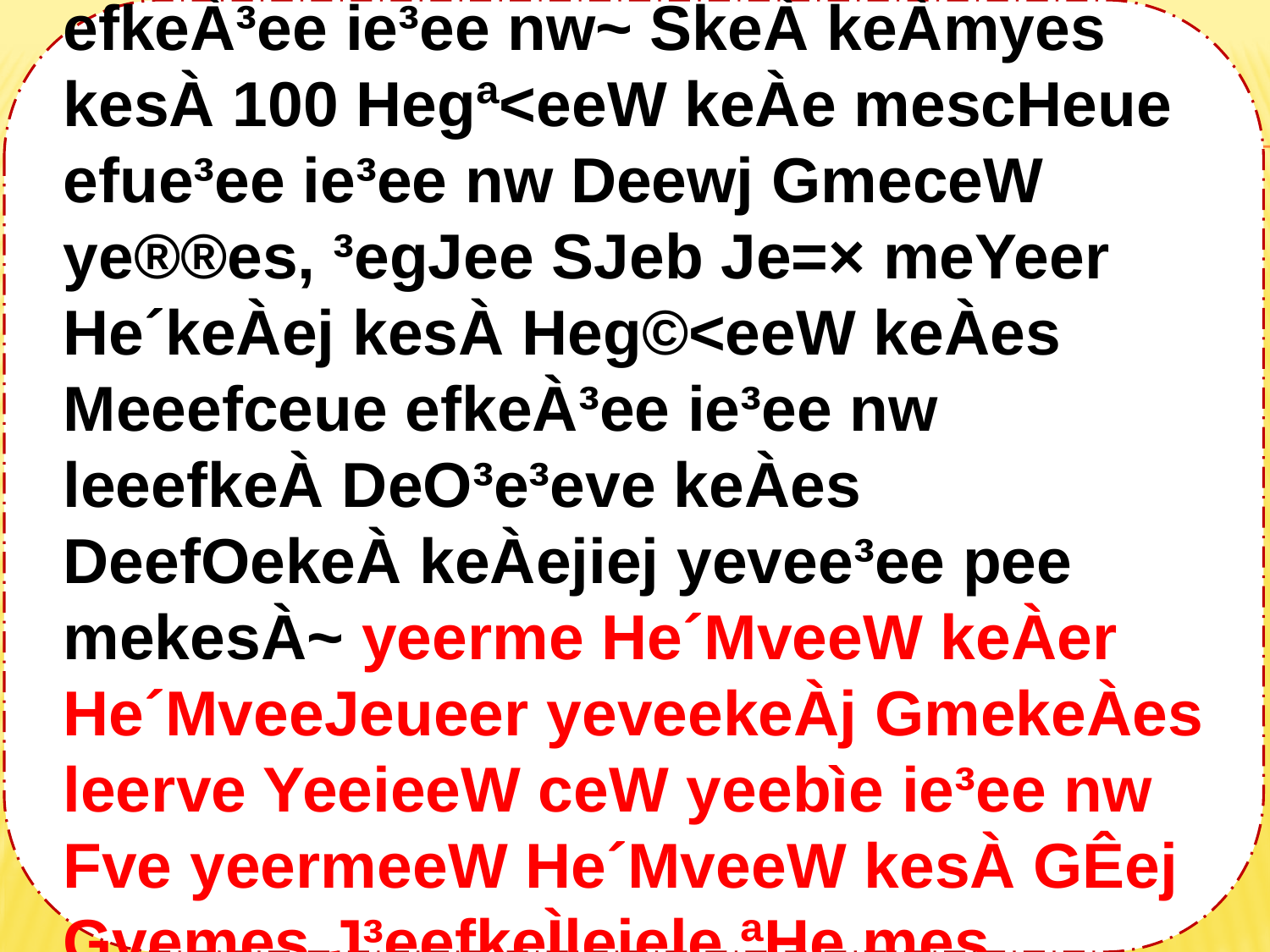

meerceeS  (LIMITATIONS)
              Fme DeO³e³eve ceW jnves SkeÀ keÀmyes ceW jnves Jeeues Heg©<eeW keÀer ceefnueeDeeW kesÀ meMeefkeÌlekeÀjCe kesÀ He´efle keÌ³ee mees®e nw? DeO³e³eve efkeÀ³ee ie³ee nw~ SkeÀ keÀmyes kesÀ 100 Hegª<eeW keÀe mescHeue efue³ee ie³ee nw Deewj GmeceW ye®®es, ³egJee SJeb Je=× meYeer He´keÀej kesÀ Heg©<eeW keÀes Meeefceue efkeÀ³ee ie³ee nw leeefkeÀ DeO³e³eve keÀes DeefOekeÀ keÀejiej yevee³ee pee mekesÀ~ yeerme He´MveeW keÀer He´MveeJeueer yeveekeÀj GmekeÀes leerve YeeieeW ceW yeebìe ie³ee nw Fve yeermeeW He´MveeW kesÀ GÊej Gvemes J³eefkeÌleiele ªHe mes efyevee efkeÀmeer oyeeJe Deewj YesoYeeJe kesÀ peeveves keÀe He´³eeme efkeÀ³ee ie³ee efpememes DeO³e³eve keÀes mener ªHe efo³ee pee mekesÀ~ Fme DeO³e³eve ceW ÒeeFcesjer SJeb meskeÀC[jer oesveeW ÒekeÀej kesÀ DeekebÀ[eW keÀe      Òe³eesie efkeÀ³ee ie³ee nw~